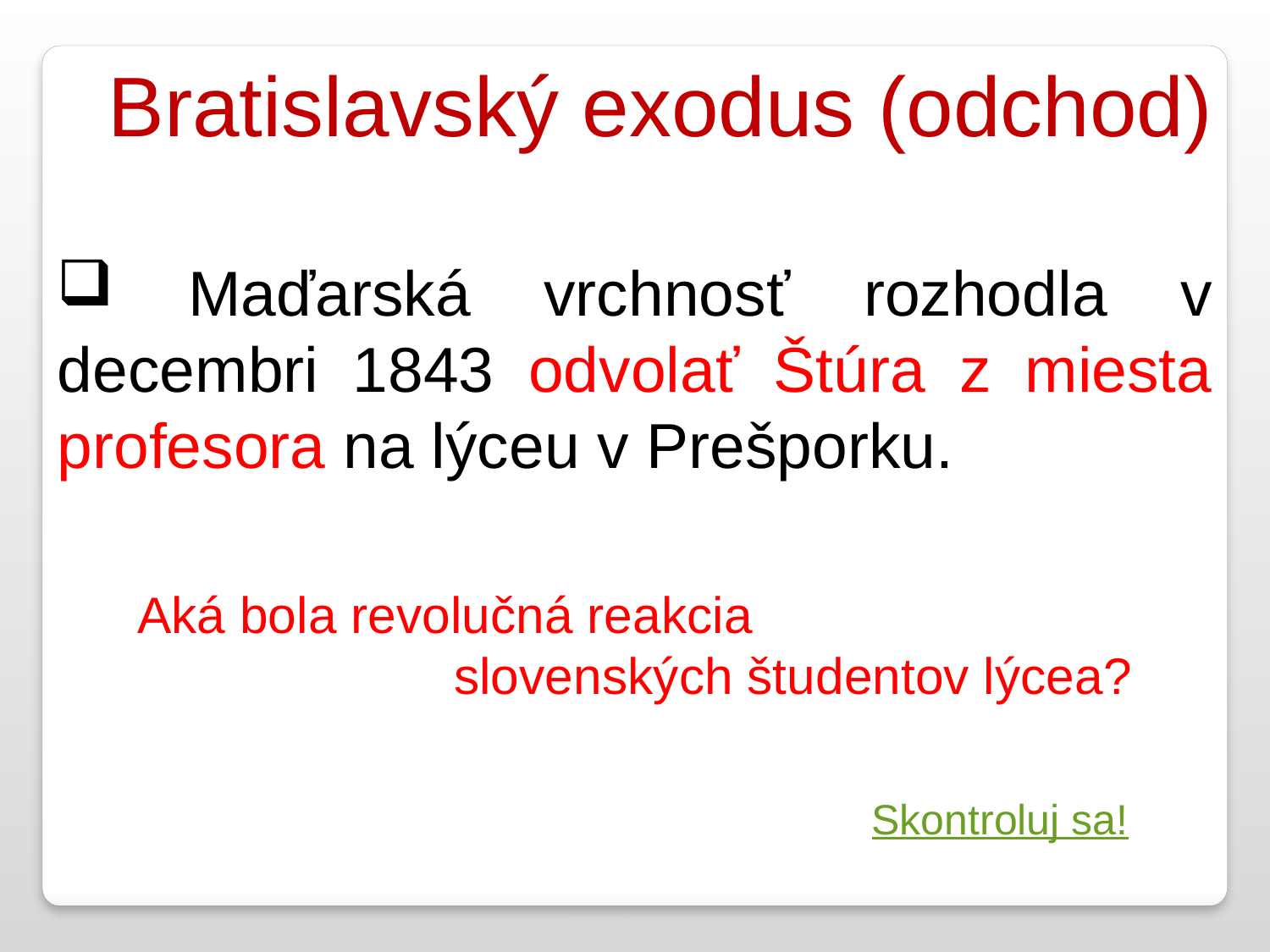

Bratislavský exodus (odchod)
 Maďarská vrchnosť rozhodla v decembri 1843 odvolať Štúra z miesta profesora na lýceu v Prešporku.
Aká bola revolučná reakcia
 slovenských študentov lýcea?
Skontroluj sa!